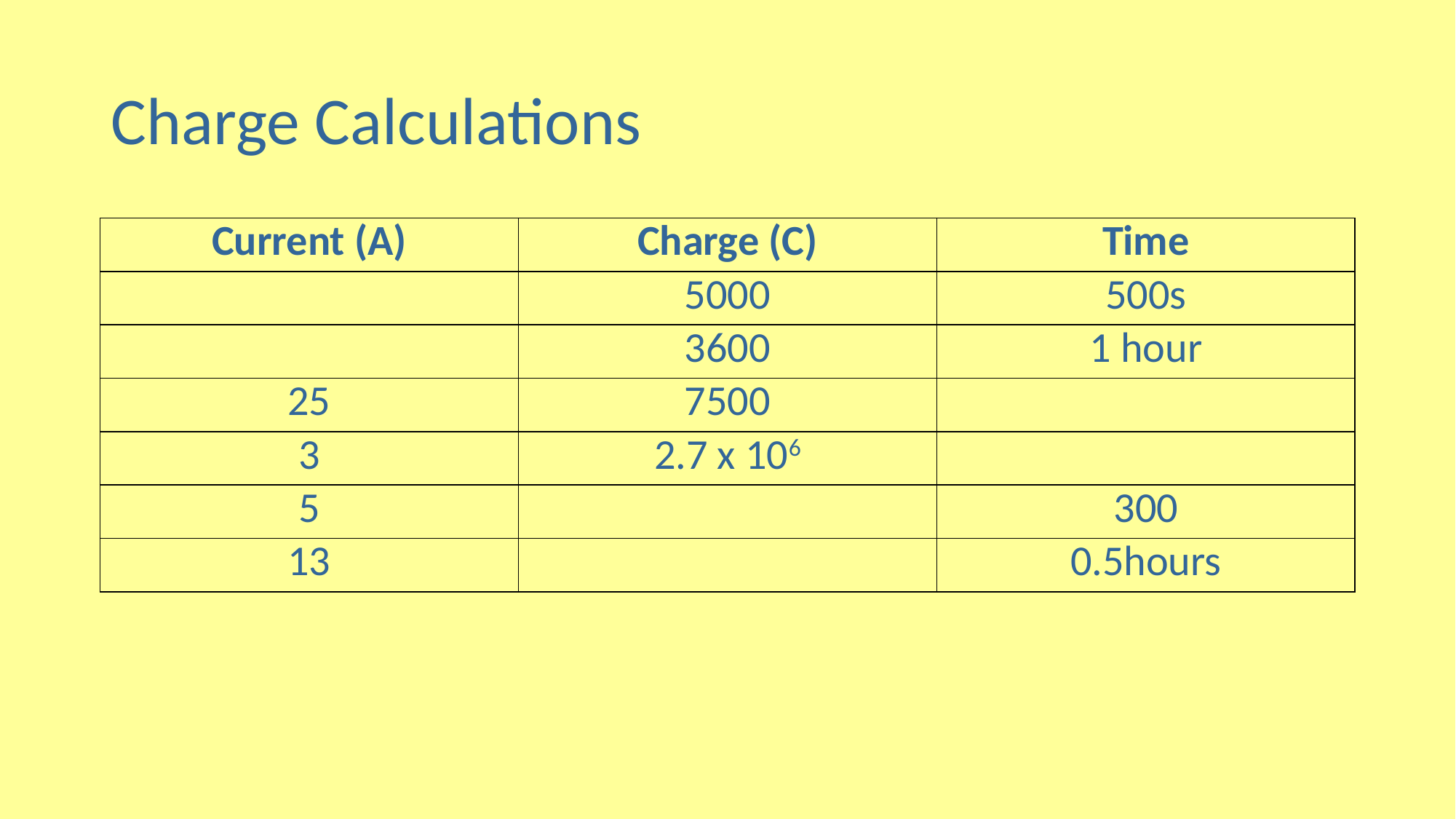

# Charge Calculations
| Current (A) | Charge (C) | Time |
| --- | --- | --- |
|  | 5000 | 500s |
|  | 3600 | 1 hour |
| 25 | 7500 |  |
| 3 | 2.7 x 106 |  |
| 5 |  | 300 |
| 13 |  | 0.5hours |